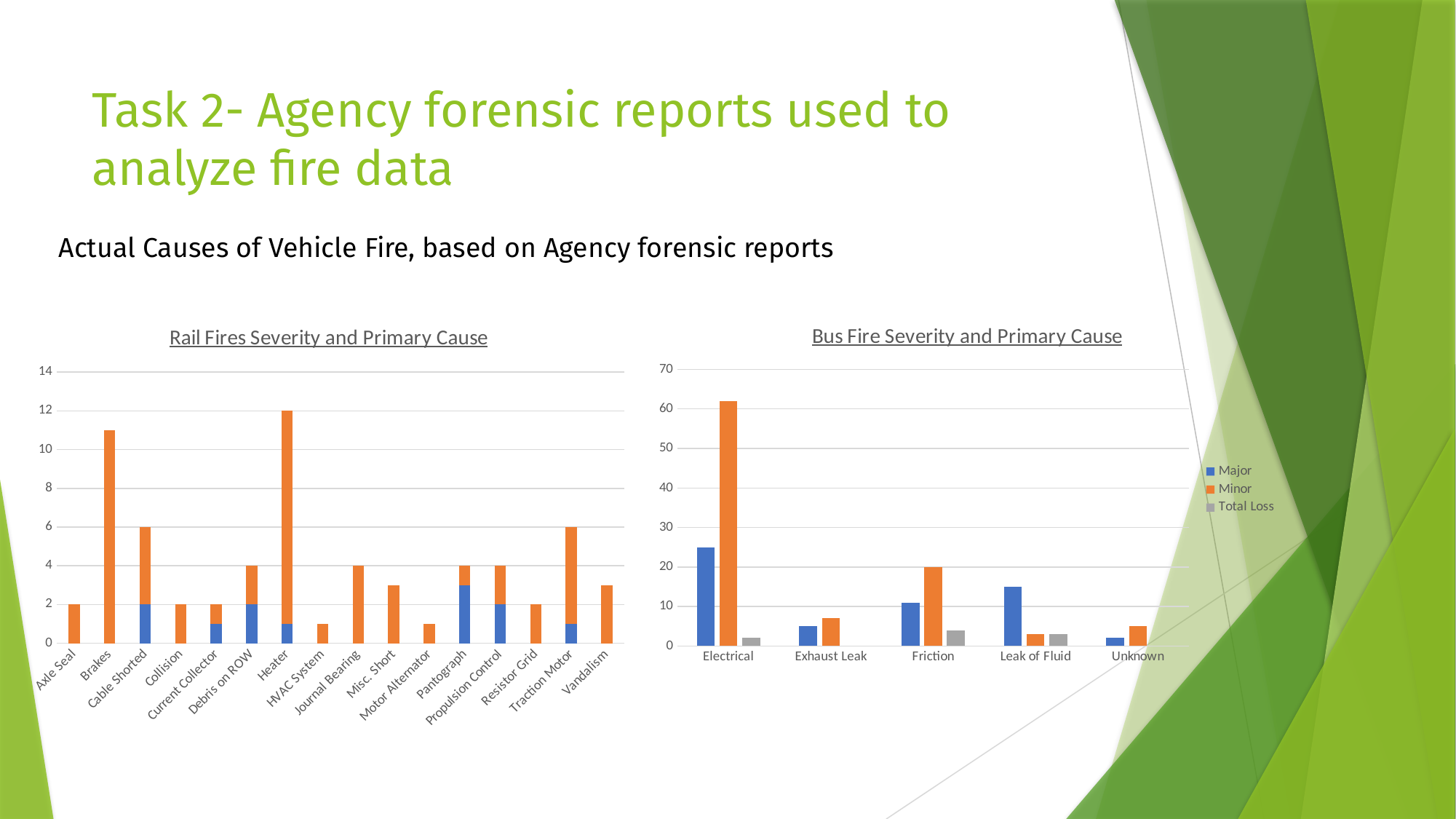

# Task 2- Agency forensic reports used to analyze fire data
Actual Causes of Vehicle Fire, based on Agency forensic reports

### Chart: Rail Fires Severity and Primary Cause

| Category | Major | Minor |
|---|---|---|
| Axle Seal | None | 2.0 |
| Brakes | None | 11.0 |
| Cable Shorted | 2.0 | 4.0 |
| Collision | None | 2.0 |
| Current Collector | 1.0 | 1.0 |
| Debris on ROW | 2.0 | 2.0 |
| Heater | 1.0 | 11.0 |
| HVAC System | None | 1.0 |
| Journal Bearing | None | 4.0 |
| Misc. Short | None | 3.0 |
| Motor Alternator | None | 1.0 |
| Pantograph | 3.0 | 1.0 |
| Propulsion Control | 2.0 | 2.0 |
| Resistor Grid | None | 2.0 |
| Traction Motor | 1.0 | 5.0 |
| Vandalism | None | 3.0 |

### Chart: Bus Fire Severity and Primary Cause

| Category | Major | Minor | Total Loss |
|---|---|---|---|
| Electrical | 25.0 | 62.0 | 2.0 |
| Exhaust Leak | 5.0 | 7.0 | None |
| Friction | 11.0 | 20.0 | 4.0 |
| Leak of Fluid | 15.0 | 3.0 | 3.0 |
| Unknown | 2.0 | 5.0 | None |